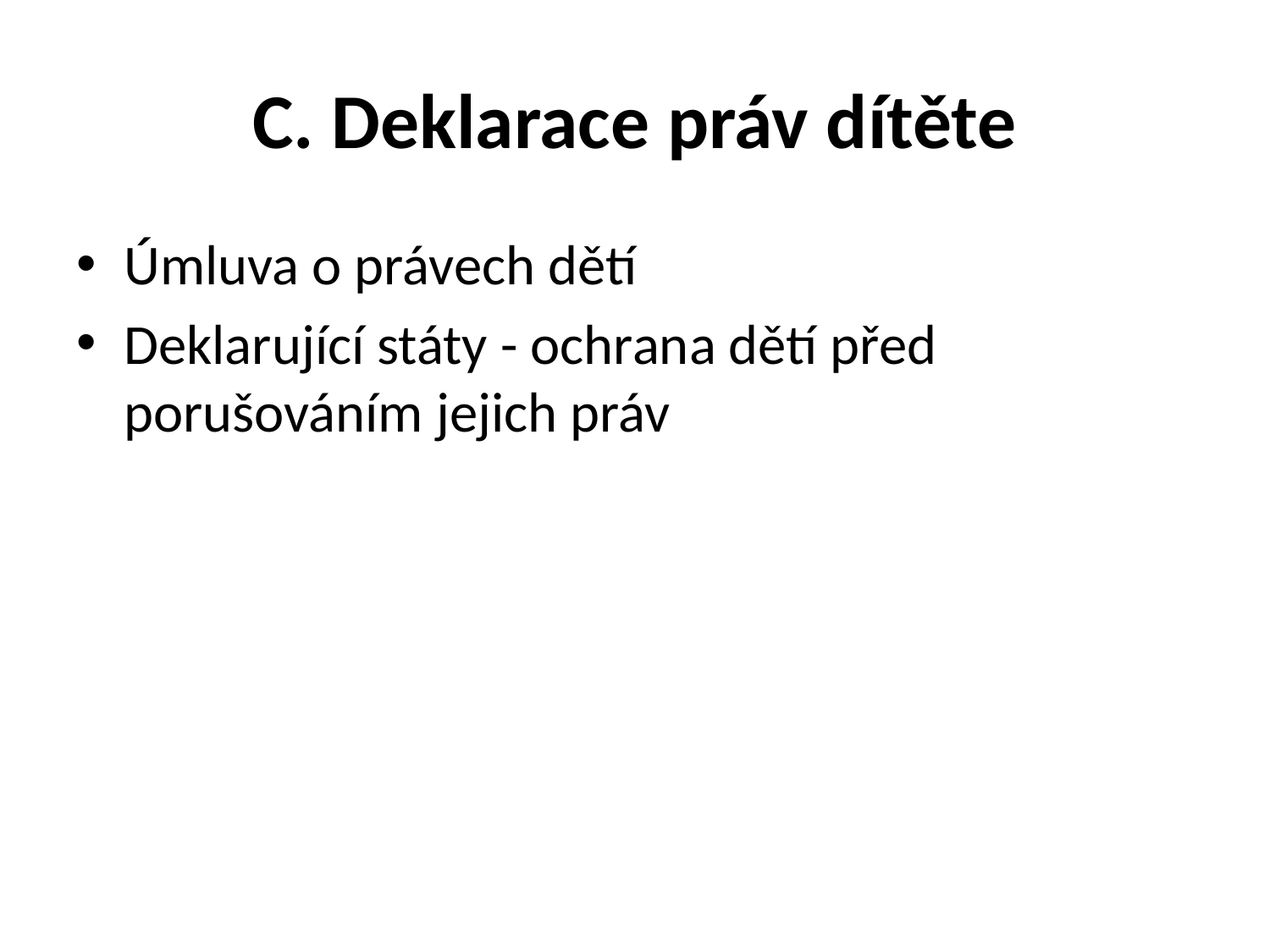

# C. Deklarace práv dítěte
Úmluva o právech dětí
Deklarující státy - ochrana dětí před porušováním jejich práv